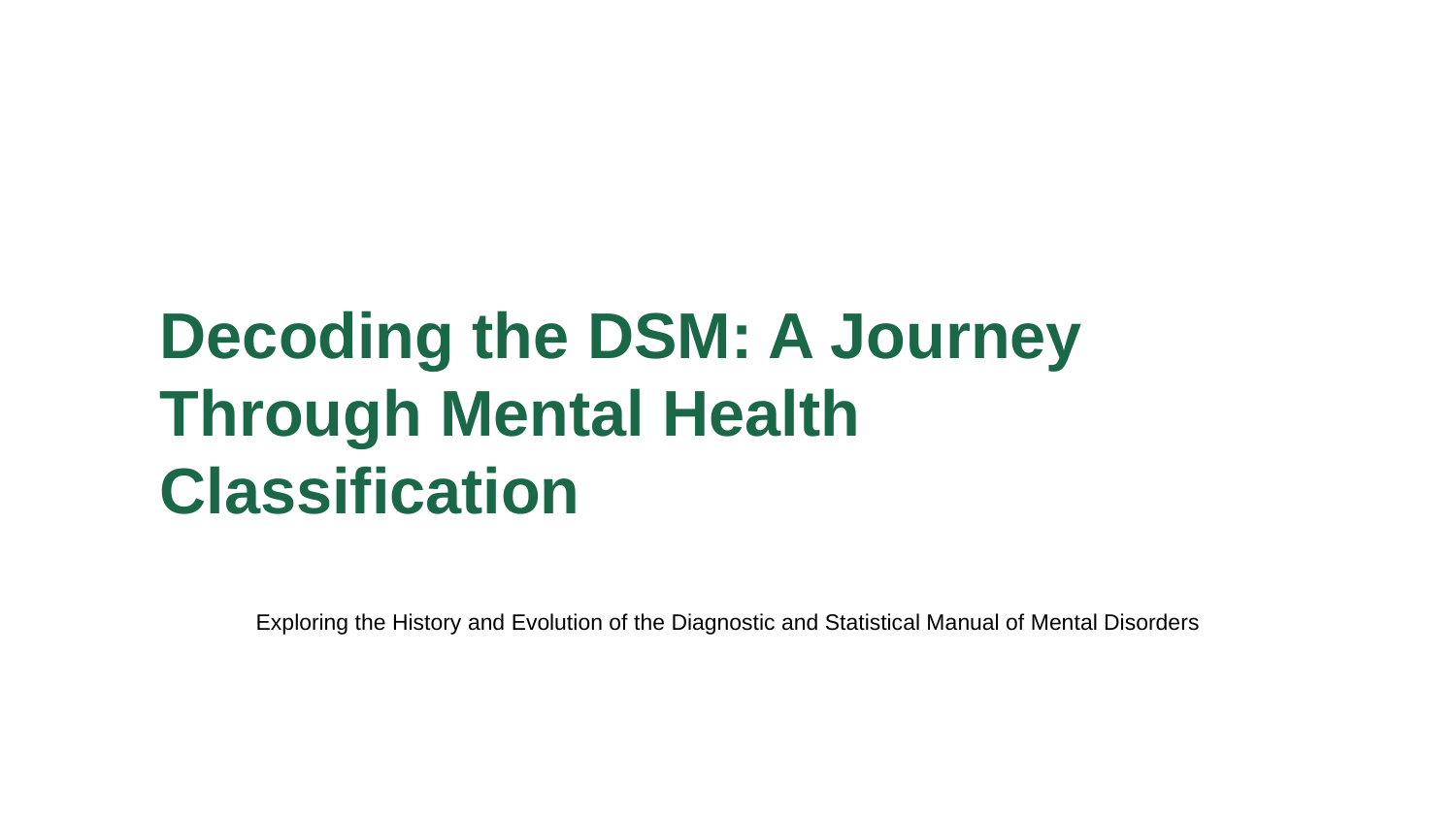

Decoding the DSM: A Journey Through Mental Health Classification

Exploring the History and Evolution of the Diagnostic and Statistical Manual of Mental Disorders